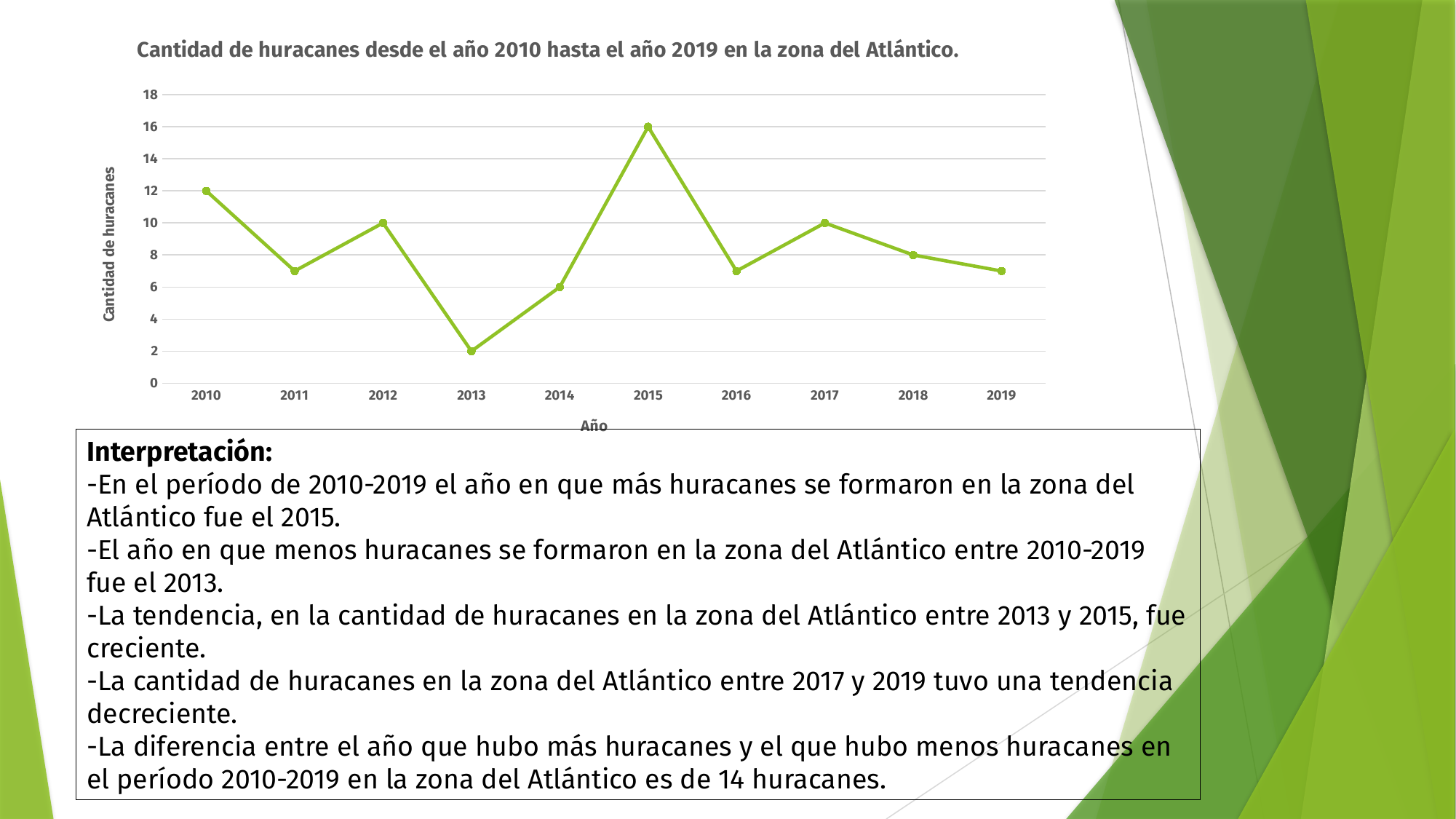

### Chart: Cantidad de huracanes desde el año 2010 hasta el año 2019 en la zona del Atlántico.

| Category | Cantidad huracanes |
|---|---|
| 2010 | 12.0 |
| 2011 | 7.0 |
| 2012 | 10.0 |
| 2013 | 2.0 |
| 2014 | 6.0 |
| 2015 | 16.0 |
| 2016 | 7.0 |
| 2017 | 10.0 |
| 2018 | 8.0 |
| 2019 | 7.0 |
Interpretación:
-En el período de 2010-2019 el año en que más huracanes se formaron en la zona del Atlántico fue el 2015.
-El año en que menos huracanes se formaron en la zona del Atlántico entre 2010-2019 fue el 2013.
-La tendencia, en la cantidad de huracanes en la zona del Atlántico entre 2013 y 2015, fue creciente.
-La cantidad de huracanes en la zona del Atlántico entre 2017 y 2019 tuvo una tendencia decreciente.
-La diferencia entre el año que hubo más huracanes y el que hubo menos huracanes en el período 2010-2019 en la zona del Atlántico es de 14 huracanes.